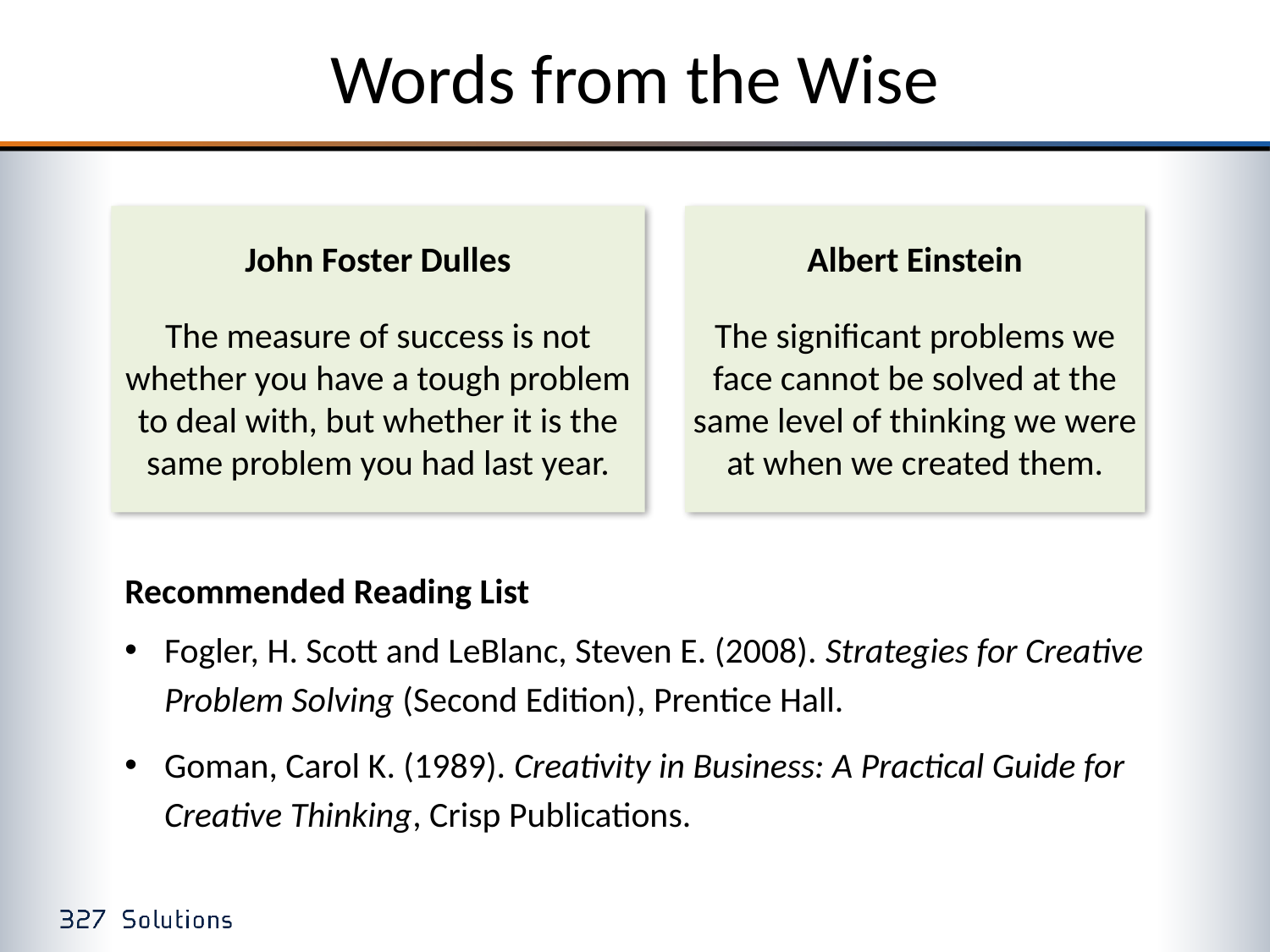

# Words from the Wise
John Foster Dulles

The measure of success is not whether you have a tough problem to deal with, but whether it is the same problem you had last year.
Albert Einstein

The significant problems we face cannot be solved at the same level of thinking we were at when we created them.
Recommended Reading List
Fogler, H. Scott and LeBlanc, Steven E. (2008). Strategies for Creative Problem Solving (Second Edition), Prentice Hall.
Goman, Carol K. (1989). Creativity in Business: A Practical Guide for Creative Thinking, Crisp Publications.